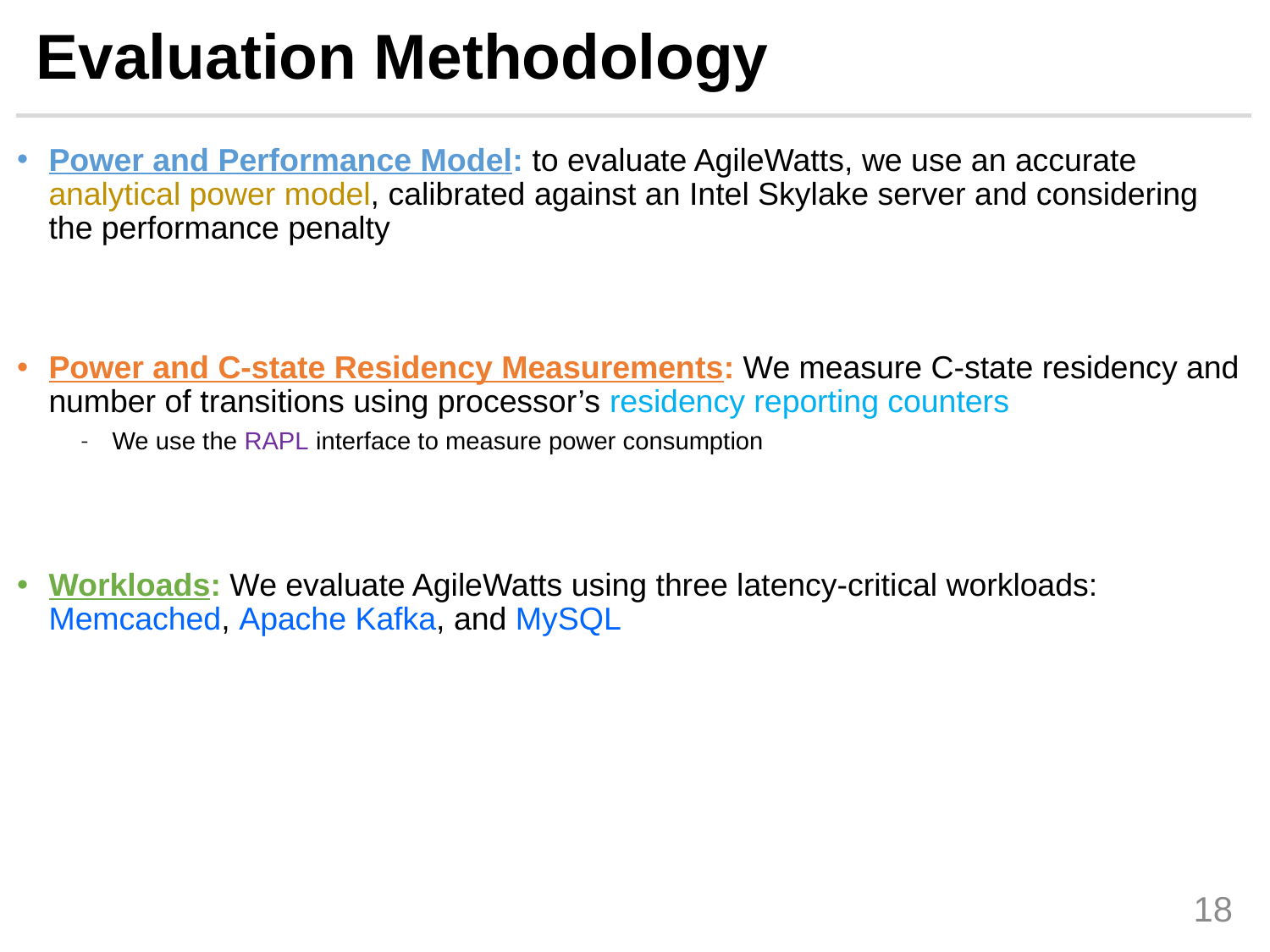

# Evaluation Methodology
Power and Performance Model: to evaluate AgileWatts, we use an accurate analytical power model, calibrated against an Intel Skylake server and considering the performance penalty

Power and C-state Residency Measurements: We measure C-state residency and number of transitions using processor’s residency reporting counters
We use the RAPL interface to measure power consumption

Workloads: We evaluate AgileWatts using three latency-critical workloads: Memcached, Apache Kafka, and MySQL